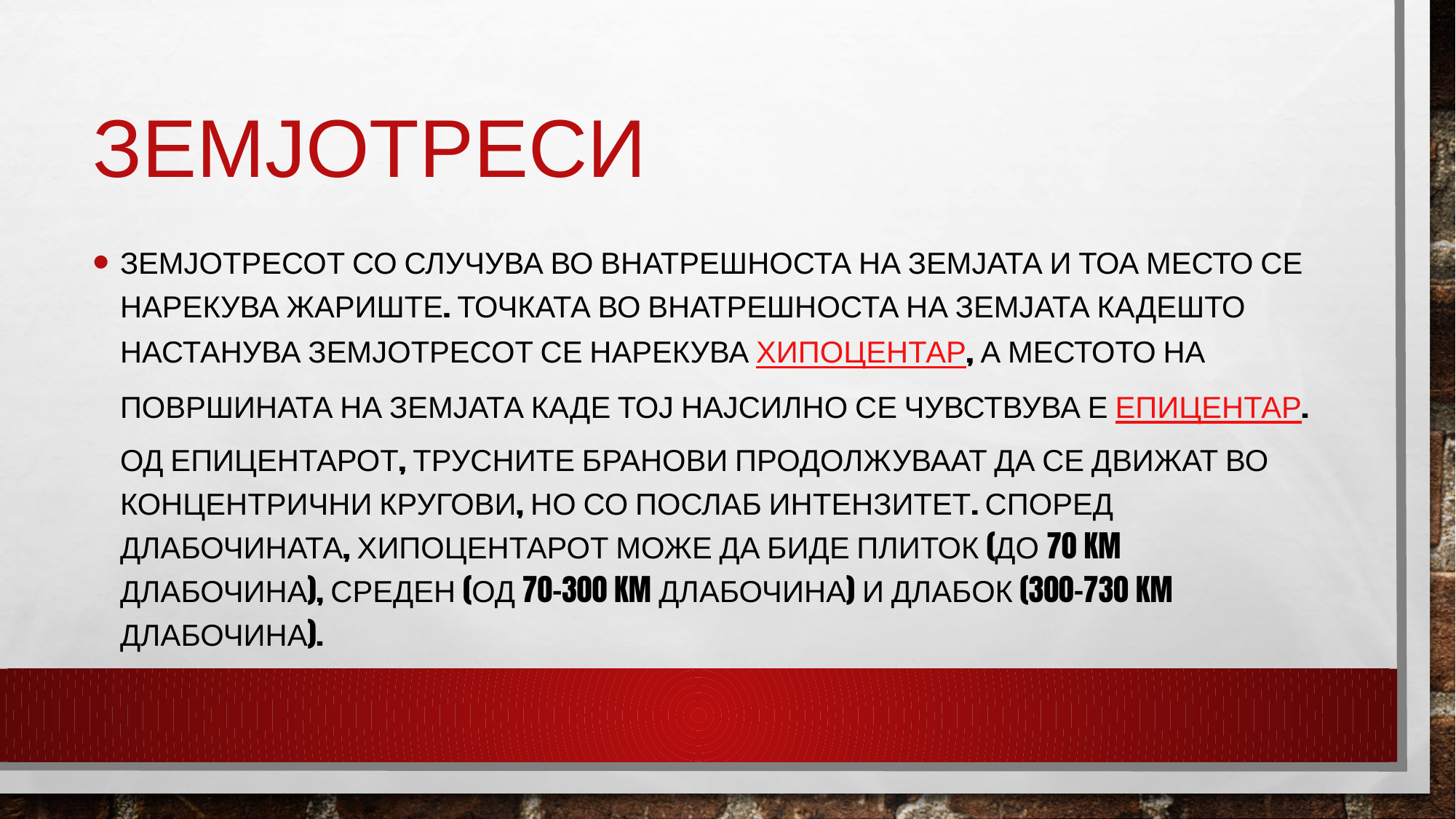

# земјотреси
Земјотресот со случува во внатрешноста на Земјата и тоа место се нарекува жариште. Точката во внатрешноста на Земјата кадешто настанува земјотресот се нарекува хипоцентар, а местото на површината на Земјата каде тој најсилно се чувствува е епицентар. Од епицентарот, трусните бранови продолжуваат да се движат во концентрични кругови, но со послаб интензитет. Според длабочината, хипоцентарот може да биде плиток (до 70 km длабочина), среден (од 70–300 km длабочина) и длабок (300–730 km длабочина).